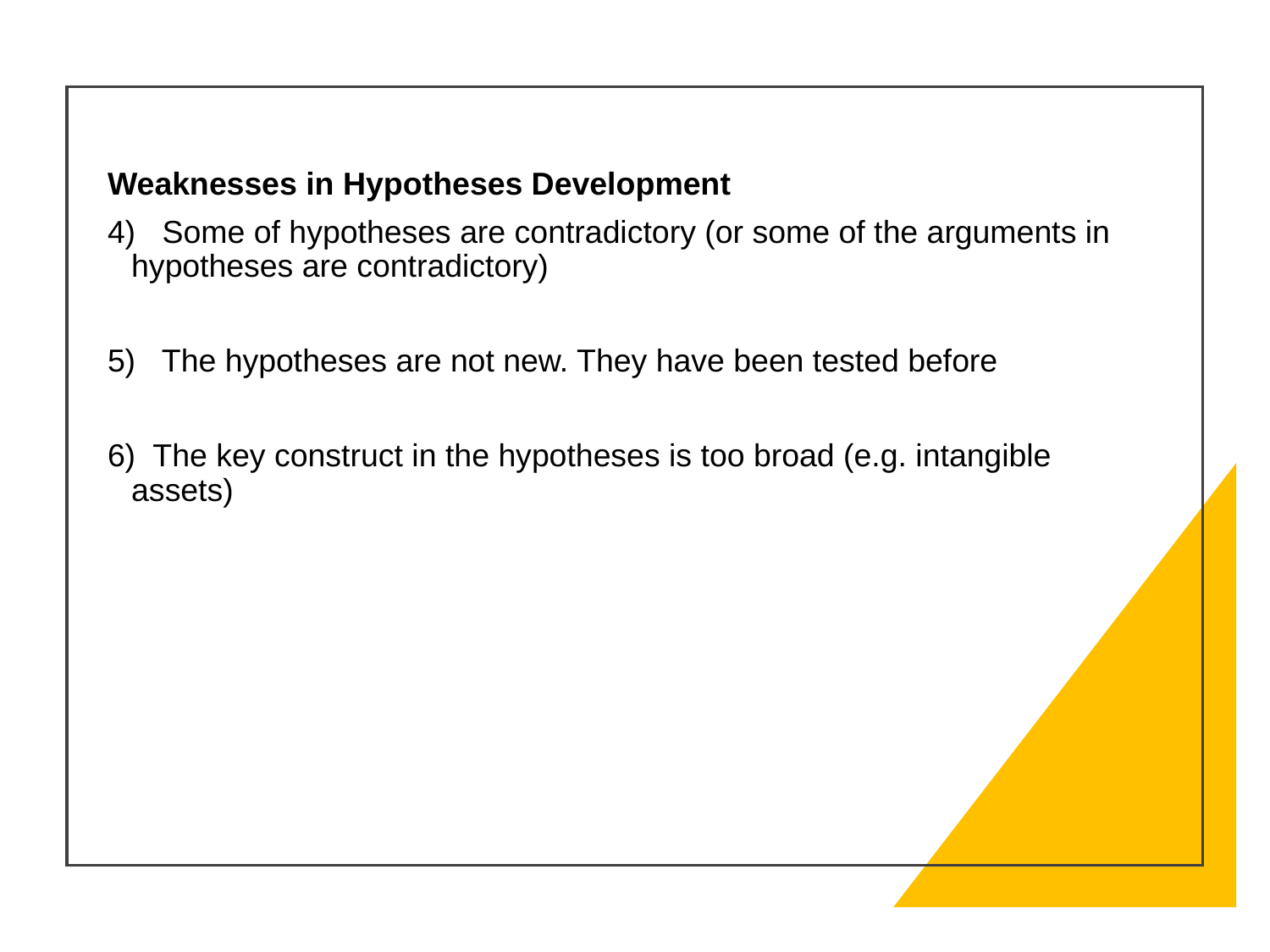

Weaknesses in Hypotheses Development
4)   Some of hypotheses are contradictory (or some of the arguments in hypotheses are contradictory)

5)   The hypotheses are not new. They have been tested before

6)  The key construct in the hypotheses is too broad (e.g. intangible assets)